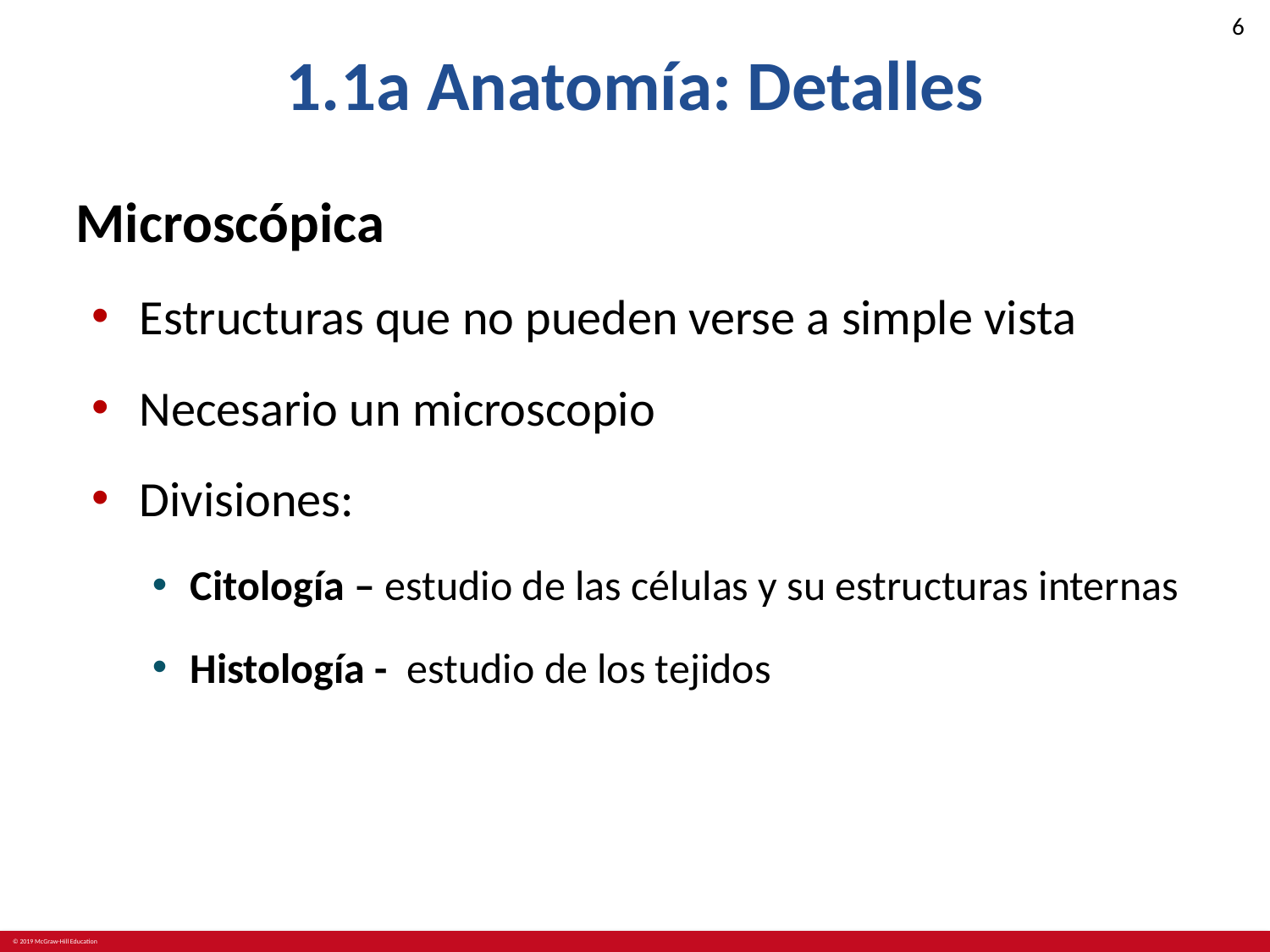

# 1.1a Anatomía: Detalles
Microscópica
Estructuras que no pueden verse a simple vista
Necesario un microscopio
Divisiones:
Citología – estudio de las células y su estructuras internas
Histología -  estudio de los tejidos